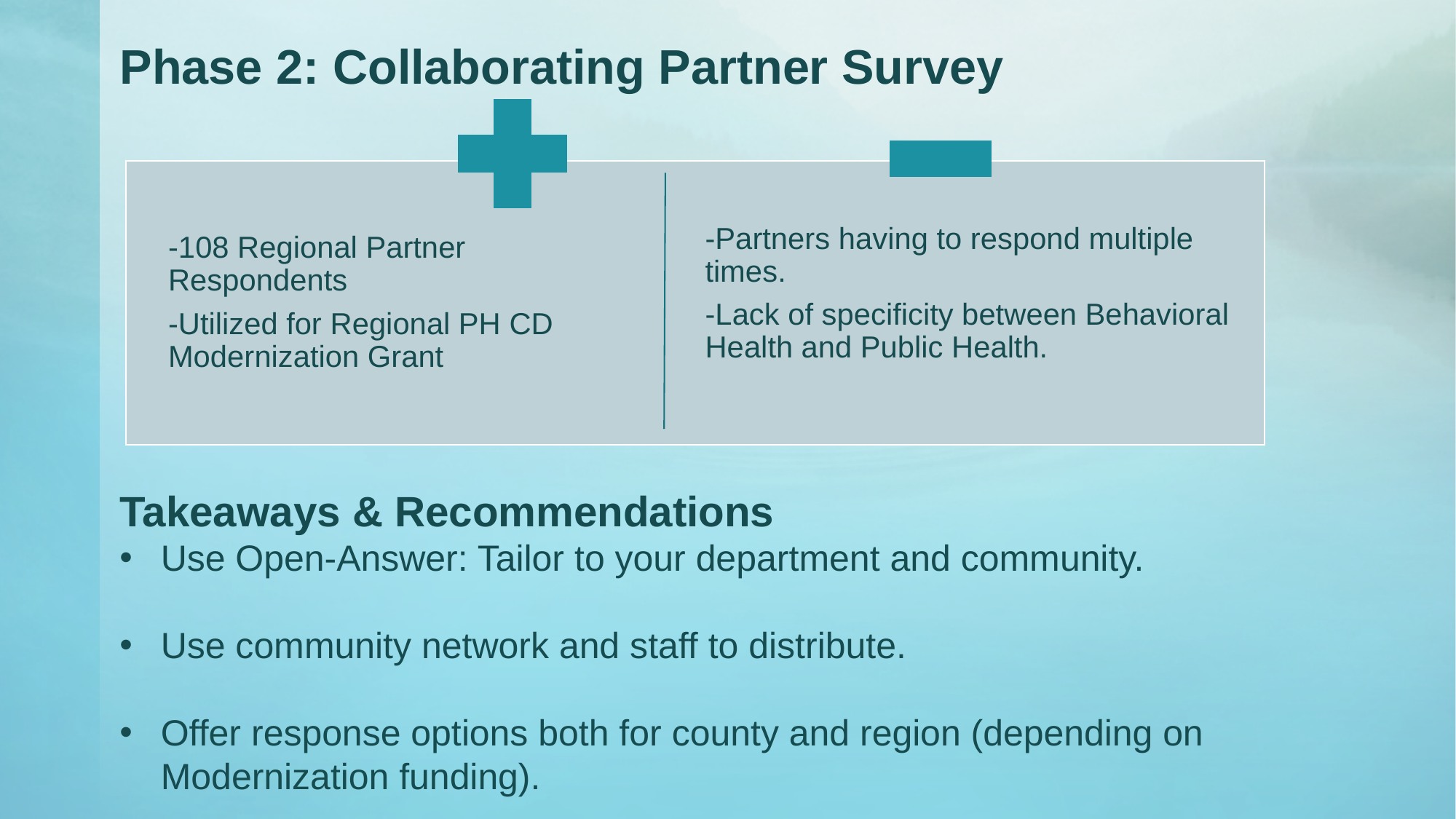

# Phase 2: Collaborating Partner Survey
-108 Regional Partner Respondents
-Utilized for Regional PH CD Modernization Grant

-Partners having to respond multiple times.
-Lack of specificity between Behavioral Health and Public Health.
Takeaways & Recommendations
Use Open-Answer: Tailor to your department and community.

Use community network and staff to distribute.

Offer response options both for county and region (depending on Modernization funding).